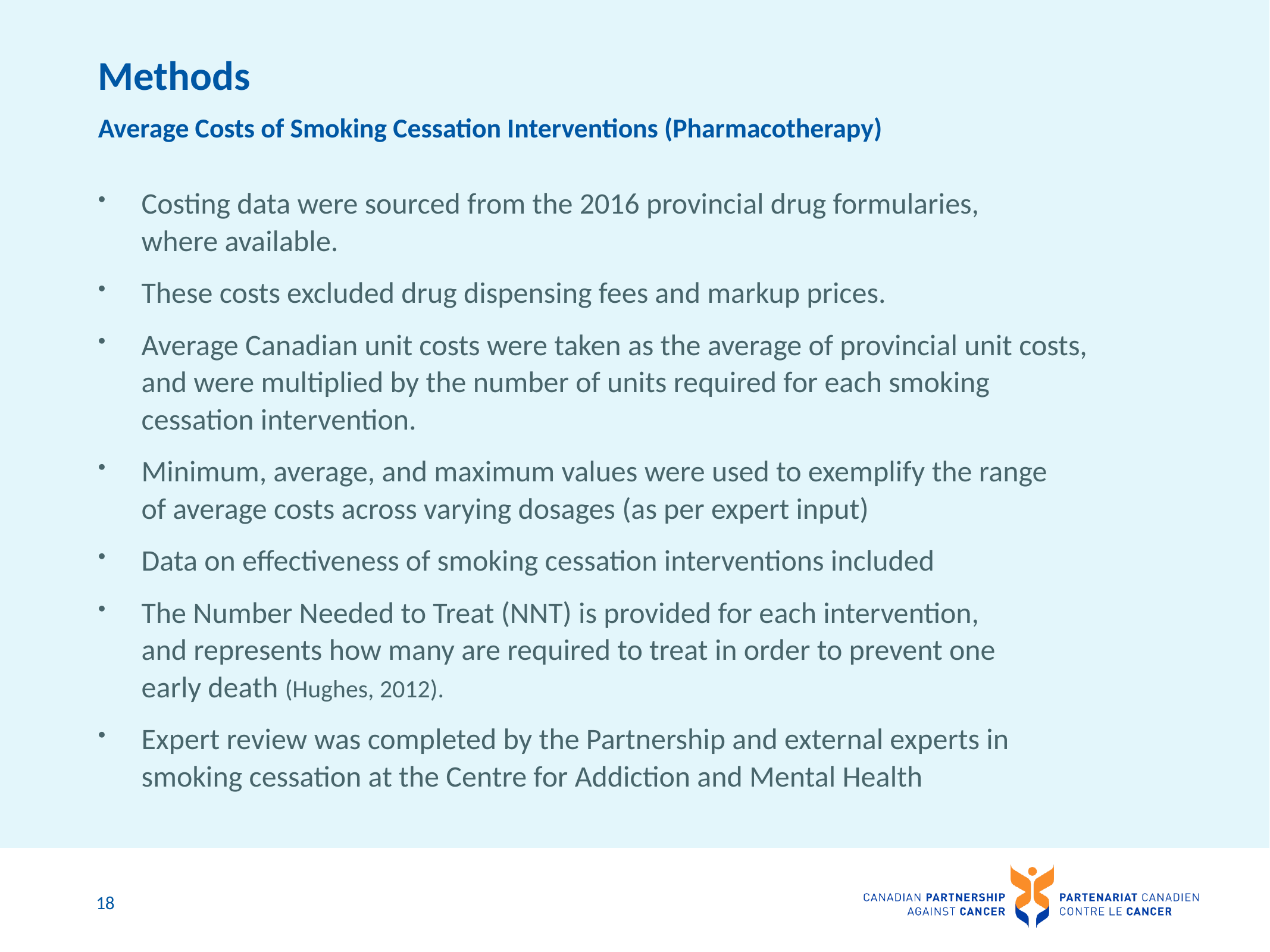

# Methods
Average Costs of Smoking Cessation Interventions (Pharmacotherapy)
Costing data were sourced from the 2016 provincial drug formularies,
where available.
These costs excluded drug dispensing fees and markup prices.
Average Canadian unit costs were taken as the average of provincial unit costs, and were multiplied by the number of units required for each smoking cessation intervention.
Minimum, average, and maximum values were used to exemplify the range
of average costs across varying dosages (as per expert input)
Data on effectiveness of smoking cessation interventions included
The Number Needed to Treat (NNT) is provided for each intervention,
and represents how many are required to treat in order to prevent one
early death (Hughes, 2012).
Expert review was completed by the Partnership and external experts in smoking cessation at the Centre for Addiction and Mental Health
18